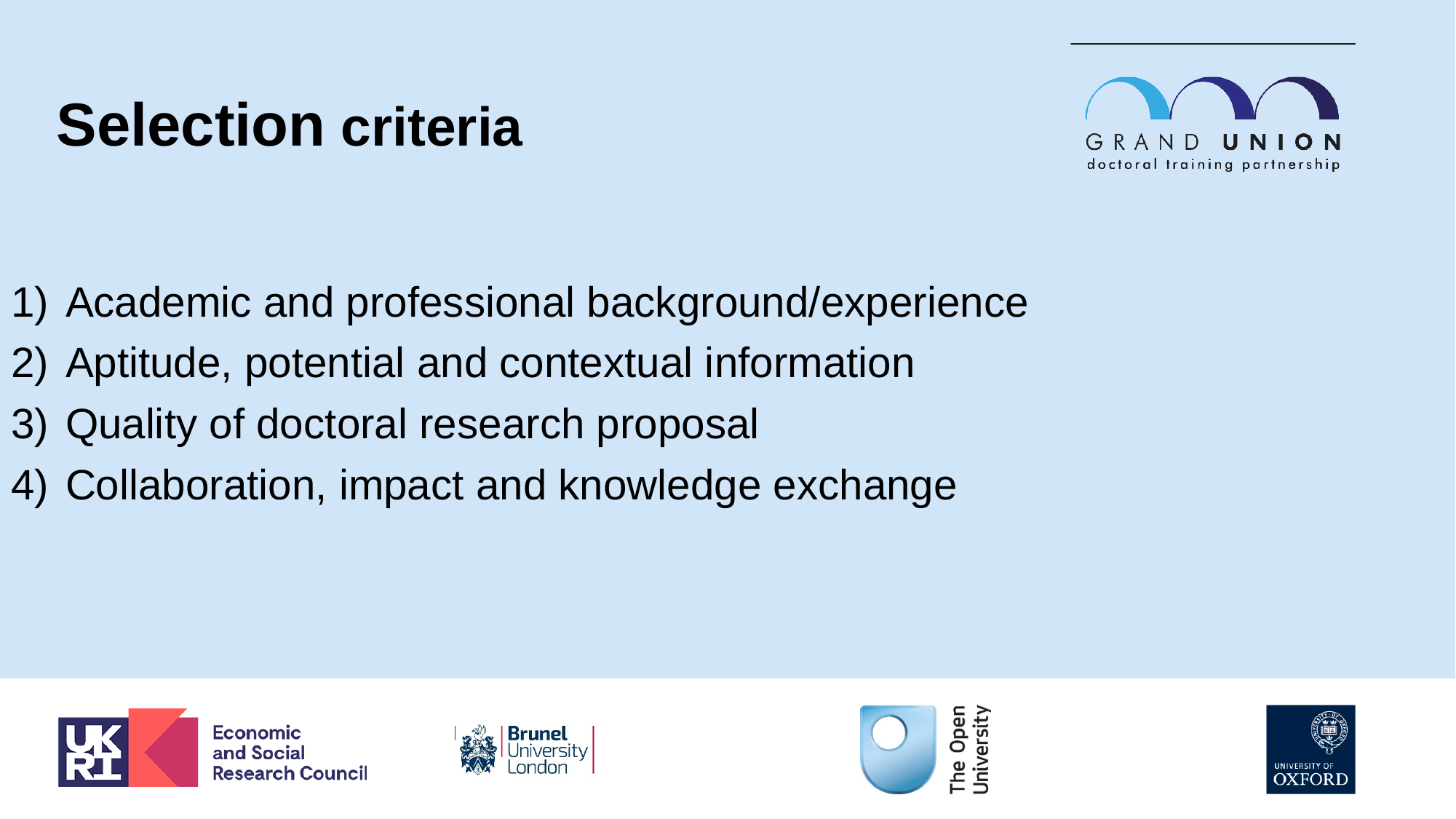

# Selection criteria

Academic and professional background/experience
Aptitude, potential and contextual information
Quality of doctoral research proposal
Collaboration, impact and knowledge exchange